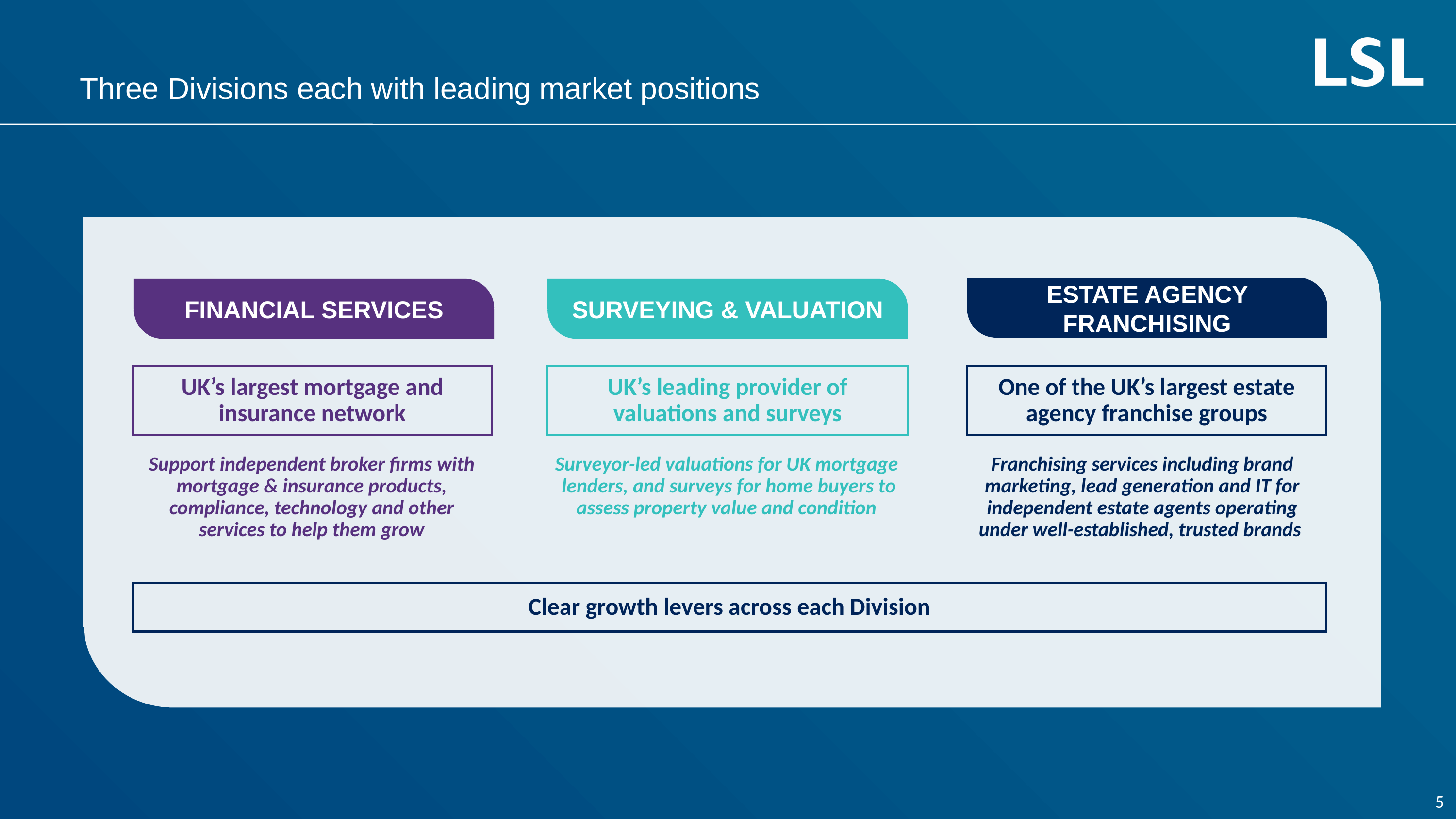

# Three Divisions each with leading market positions

ESTATE AGENCY FRANCHISING
FINANCIAL SERVICES
SURVEYING & VALUATION
UK’s largest mortgage and insurance network
UK’s leading provider of valuations and surveys
One of the UK’s largest estate agency franchise groups
Support independent broker firms with mortgage & insurance products, compliance, technology and other services to help them grow
Surveyor-led valuations for UK mortgage  lenders, and surveys for home buyers to assess property value and condition
Franchising services including brand marketing, lead generation and IT for independent estate agents operating under well-established, trusted brands

Clear growth levers across each Division
5